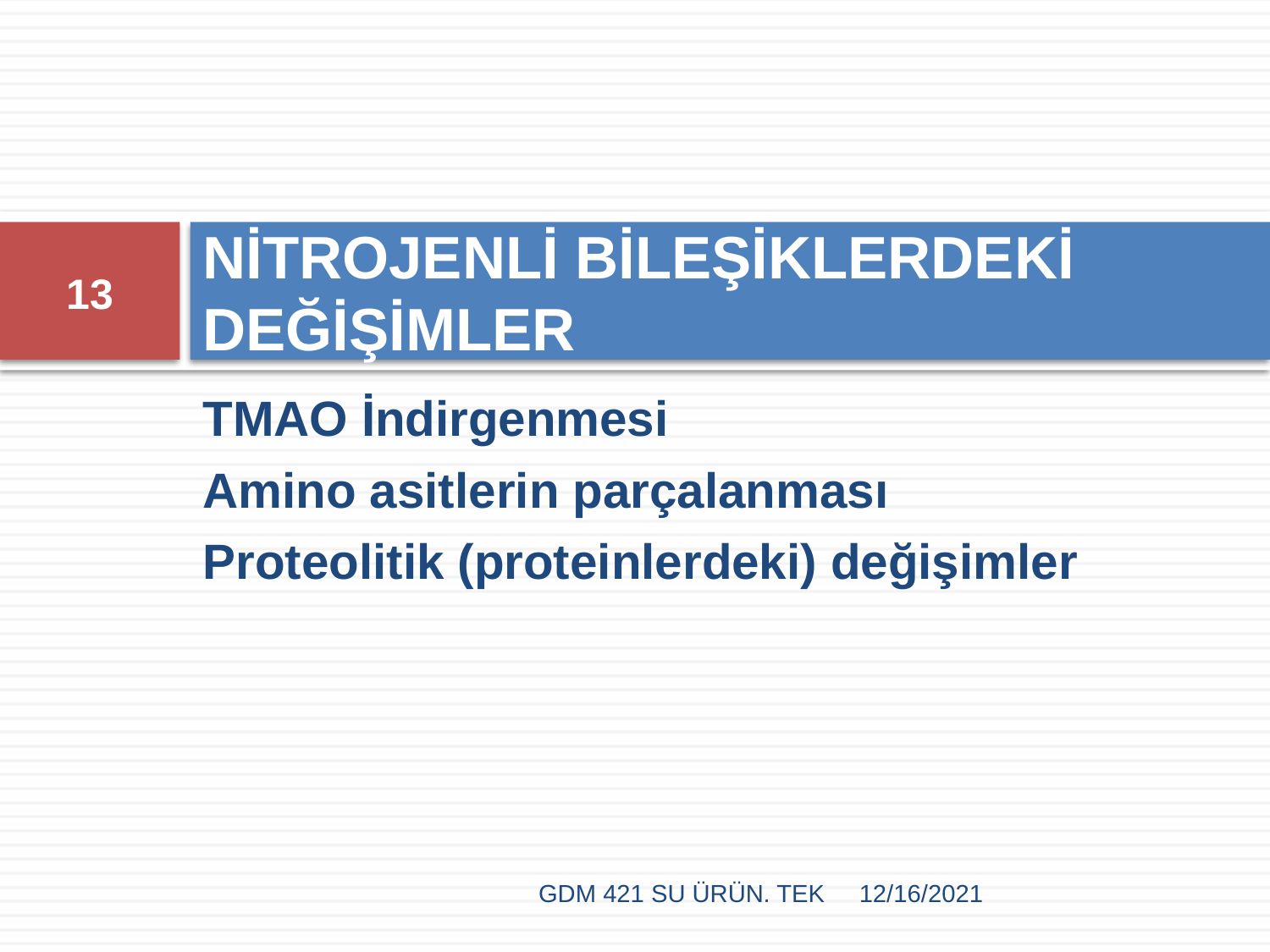

# NİTROJENLİ BİLEŞİKLERDEKİ DEĞİŞİMLER
13
TMAO İndirgenmesi
Amino asitlerin parçalanması
Proteolitik (proteinlerdeki) değişimler
GDM 421 SU ÜRÜN. TEK
12/16/2021